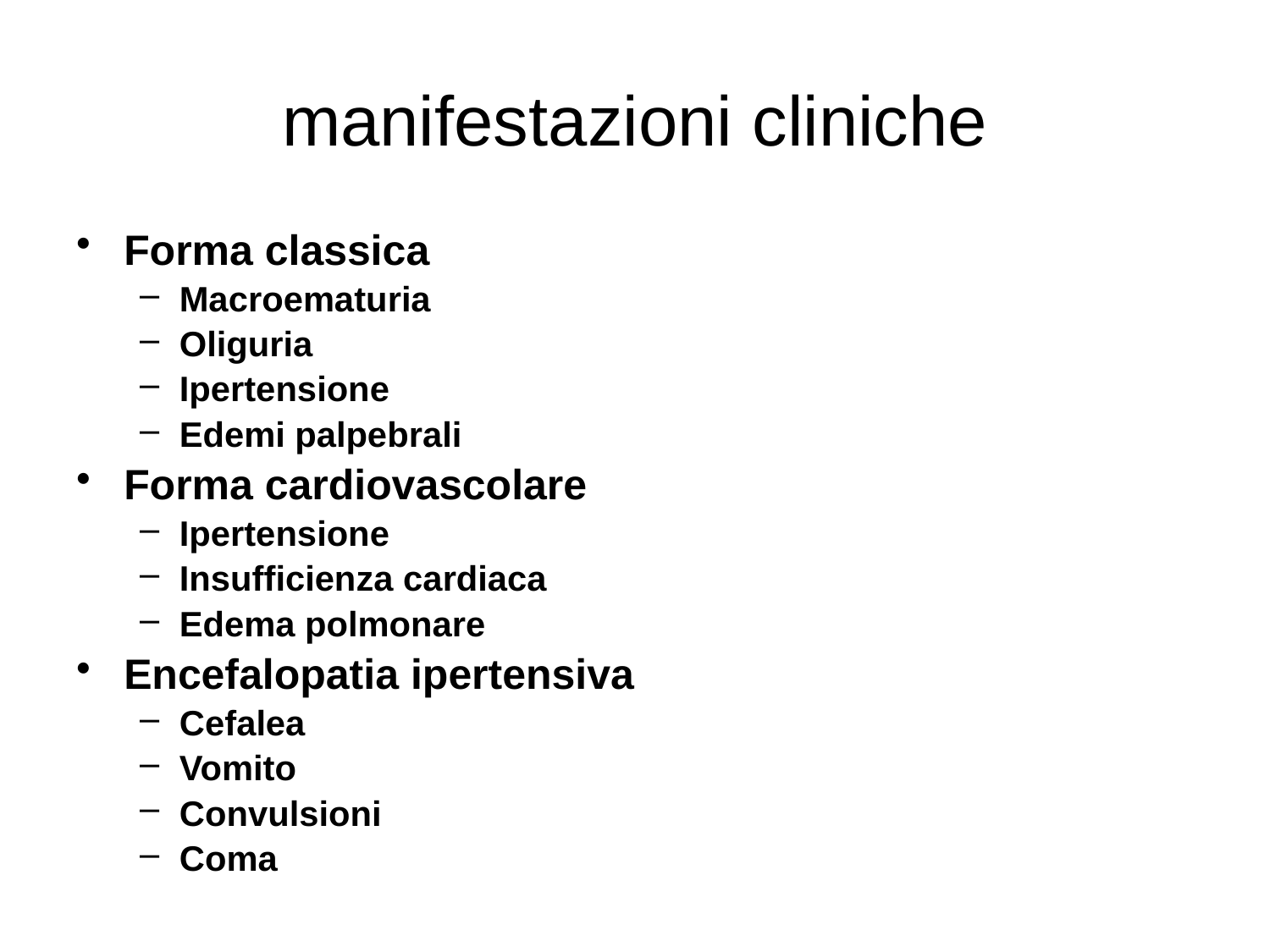

# manifestazioni cliniche
Forma classica
Macroematuria
Oliguria
Ipertensione
Edemi palpebrali
Forma cardiovascolare
Ipertensione
Insufficienza cardiaca
Edema polmonare
Encefalopatia ipertensiva
Cefalea
Vomito
Convulsioni
Coma